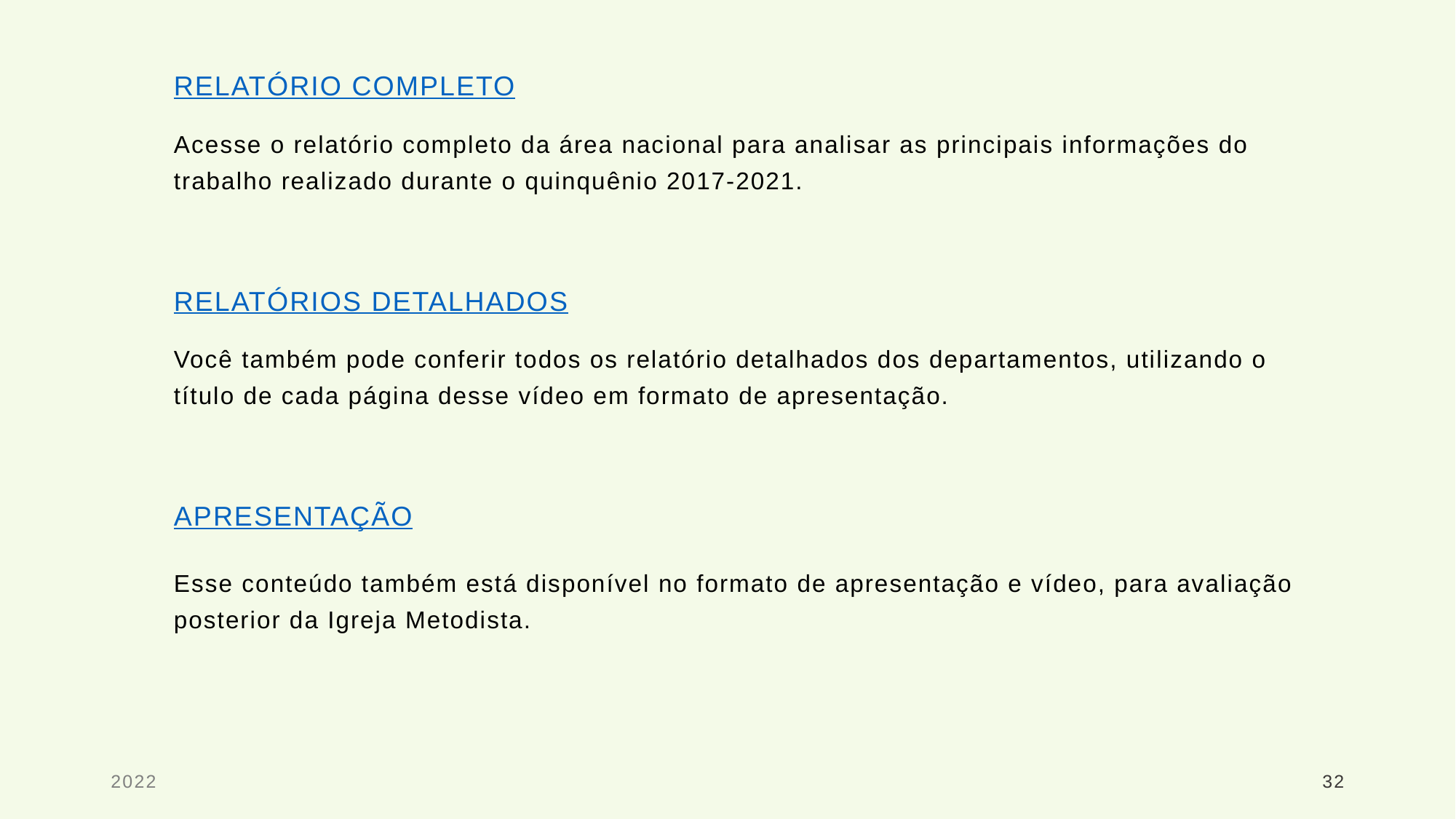

RELATÓRIO completo
Acesse o relatório completo da área nacional para analisar as principais informações do trabalho realizado durante o quinquênio 2017-2021.
Relatórios detalhados
Você também pode conferir todos os relatório detalhados dos departamentos, utilizando o título de cada página desse vídeo em formato de apresentação.
apresentação
Esse conteúdo também está disponível no formato de apresentação e vídeo, para avaliação posterior da Igreja Metodista.
2022
32